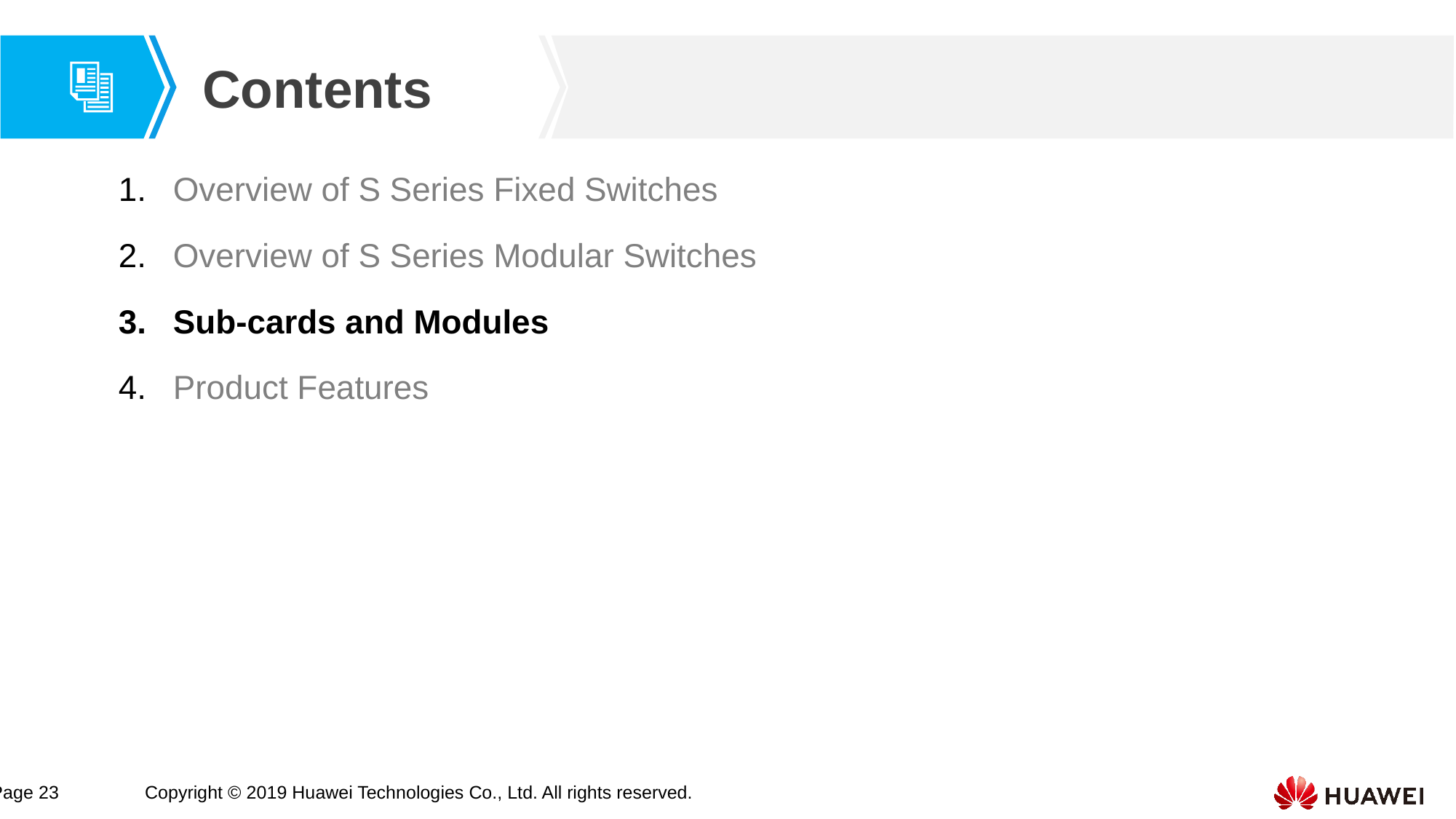

Overview of S Series Fixed Switches
Overview of S Series Modular Switches
Sub-cards and Modules
Product Features